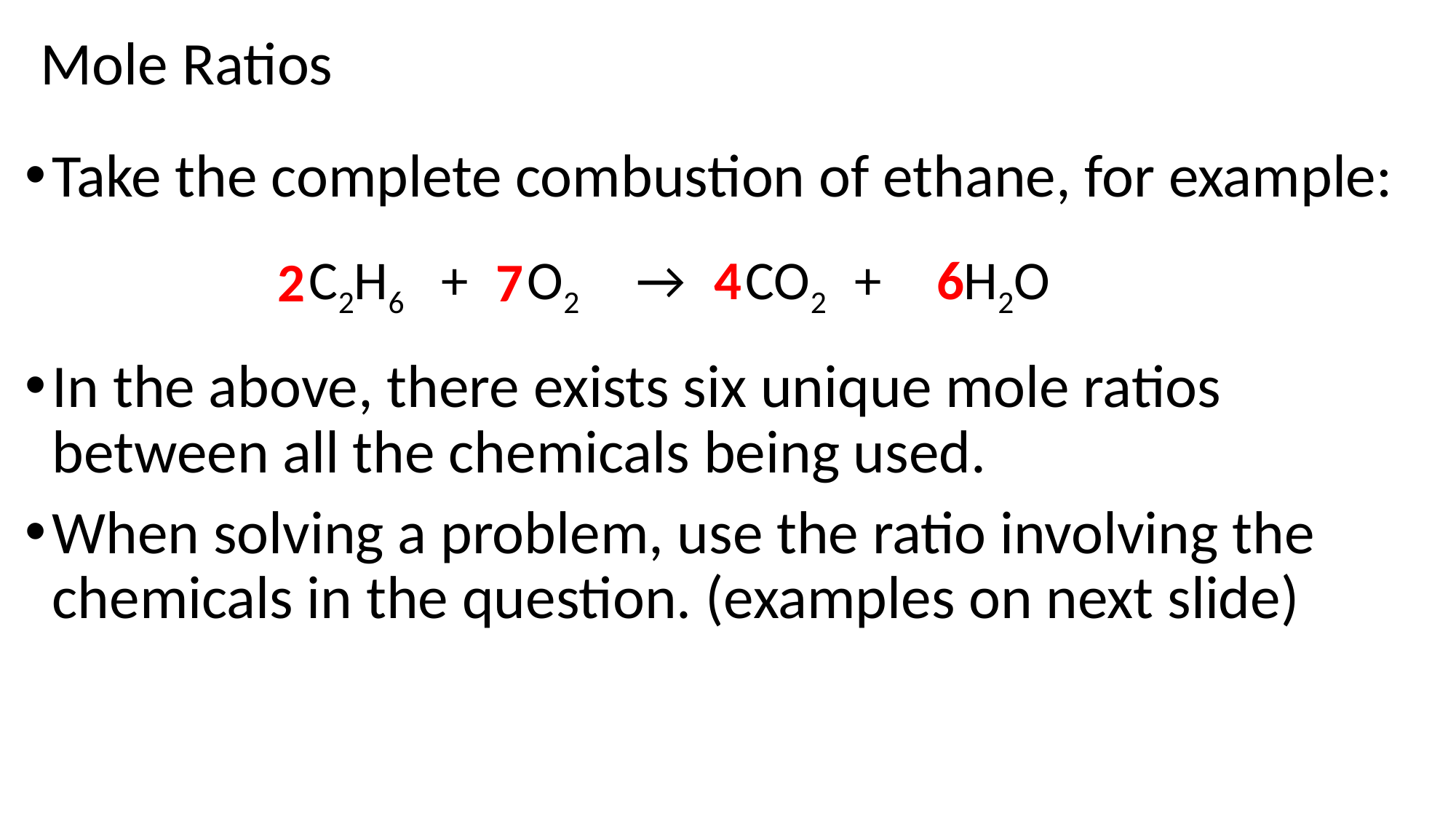

# Mole Ratios
Take the complete combustion of ethane, for example:
4
6
C2H6   + 	O2 	→ 	CO2 	+ 	H2O
7
2
In the above, there exists six unique mole ratios between all the chemicals being used.
When solving a problem, use the ratio involving the chemicals in the question. (examples on next slide)